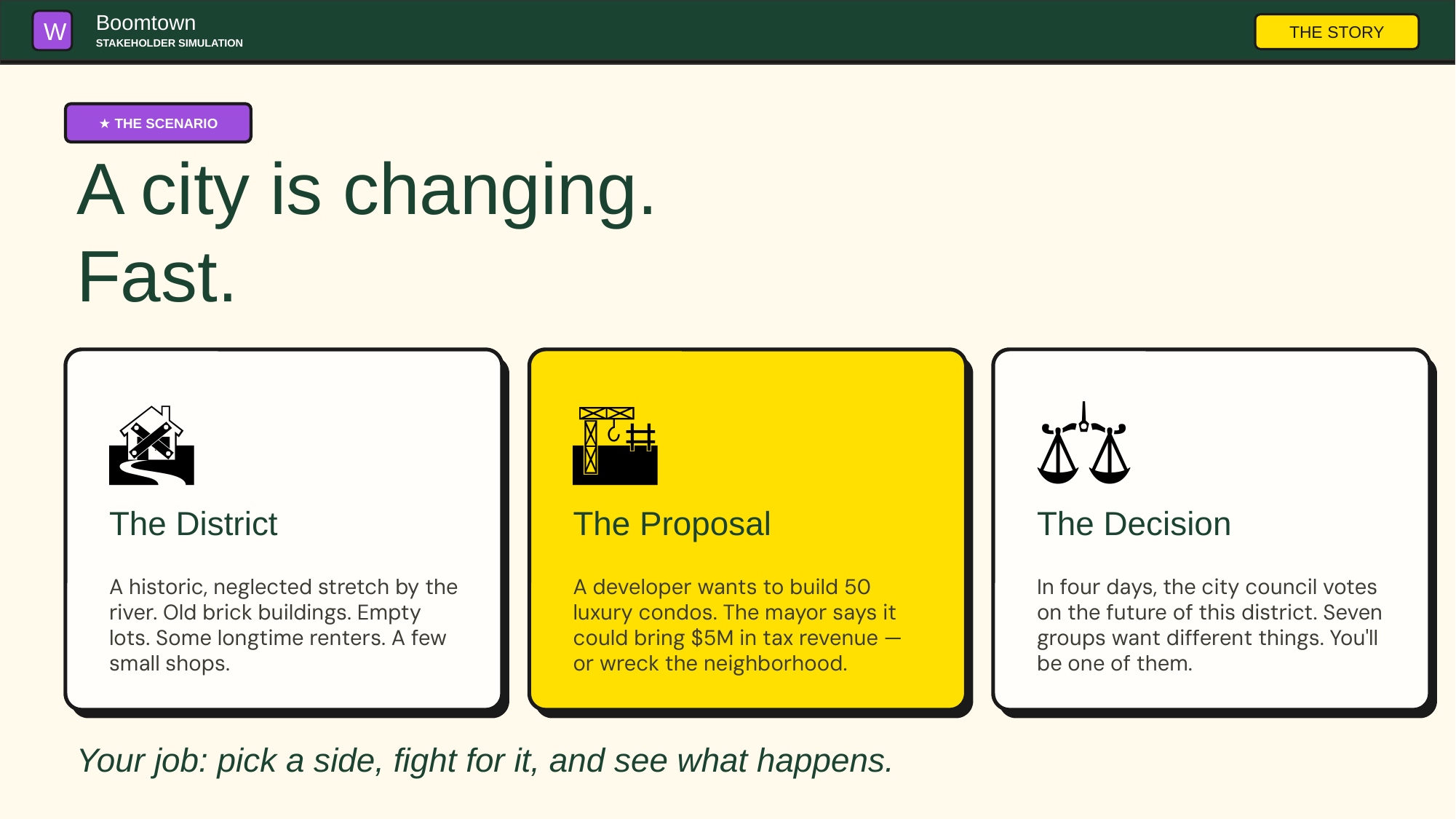

Boomtown

W

THE STORY
STAKEHOLDER SIMULATION

★ THE SCENARIO
A city is changing.
Fast.

🏚️
🏗️
⚖️
The District
The Proposal
The Decision
A historic, neglected stretch by the river. Old brick buildings. Empty lots. Some longtime renters. A few small shops.
A developer wants to build 50 luxury condos. The mayor says it could bring $5M in tax revenue — or wreck the neighborhood.
In four days, the city council votes on the future of this district. Seven groups want different things. You'll be one of them.
Your job: pick a side, fight for it, and see what happens.